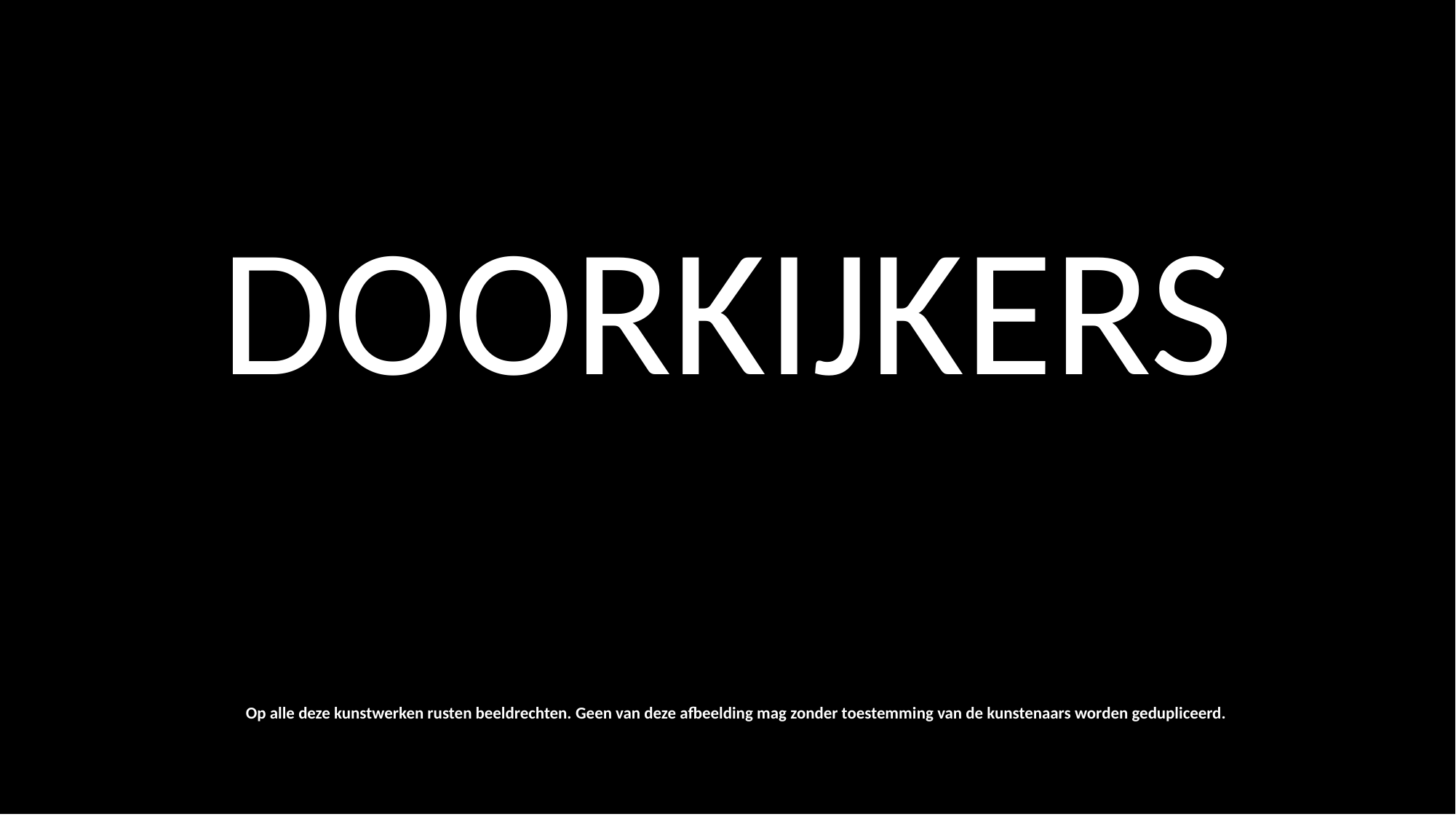

# DOORKIJKERS
Op alle deze kunstwerken rusten beeldrechten. Geen van deze afbeelding mag zonder toestemming van de kunstenaars worden gedupliceerd.